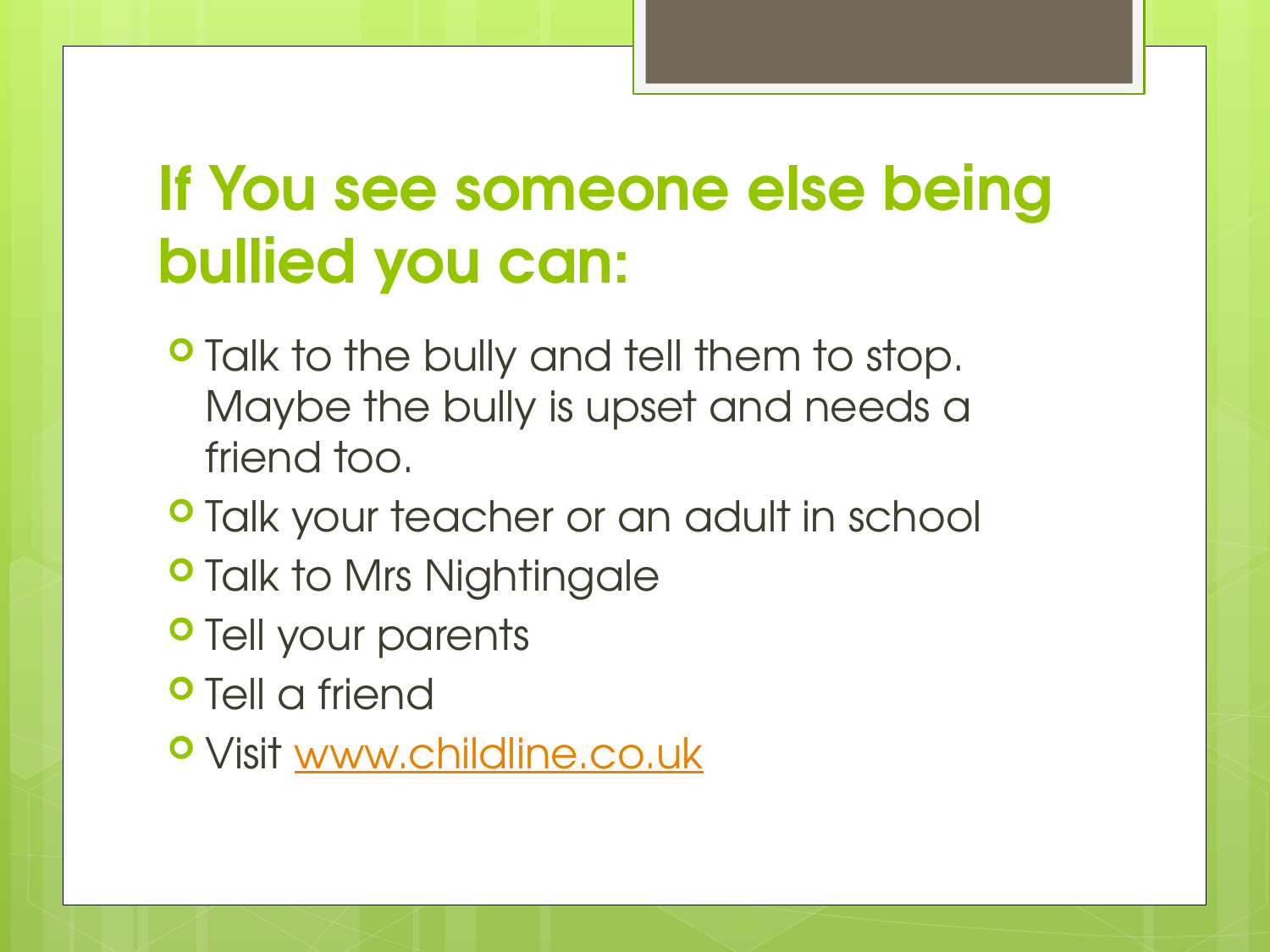

# If You see someone else being bullied you can:
Talk to the bully and tell them to stop. Maybe the bully is upset and needs a friend too.
Talk your teacher or an adult in school
Talk to Mrs Nightingale
Tell your parents
Tell a friend
Visit www.childline.co.uk